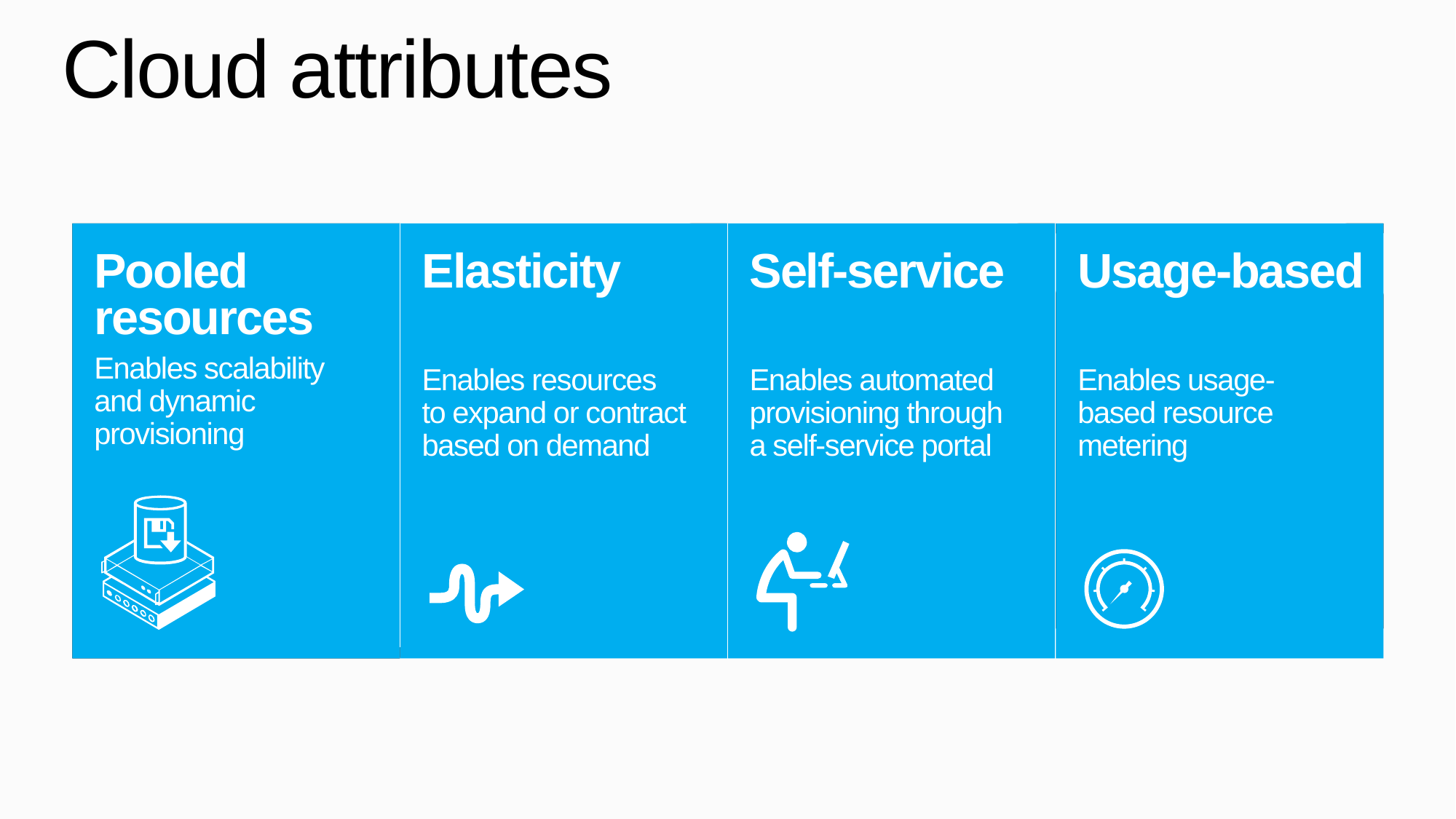

# Cloud attributes

Pooled resources
Enables scalability
and dynamic provisioning

Pooled resources
Enables scalability
and dynamic provisioning

Elasticity
Enables resources
to expand or contract based on demand

Elasticity
Enables resources
to expand or contract based on demand

Self-service
Enables automated provisioning through
a self-service portal

Self-service
Enables automated provisioning through
a self-service portal

Usage-based
Enables usage-
based resource metering

Usage-based
Enables usage-
based resource metering